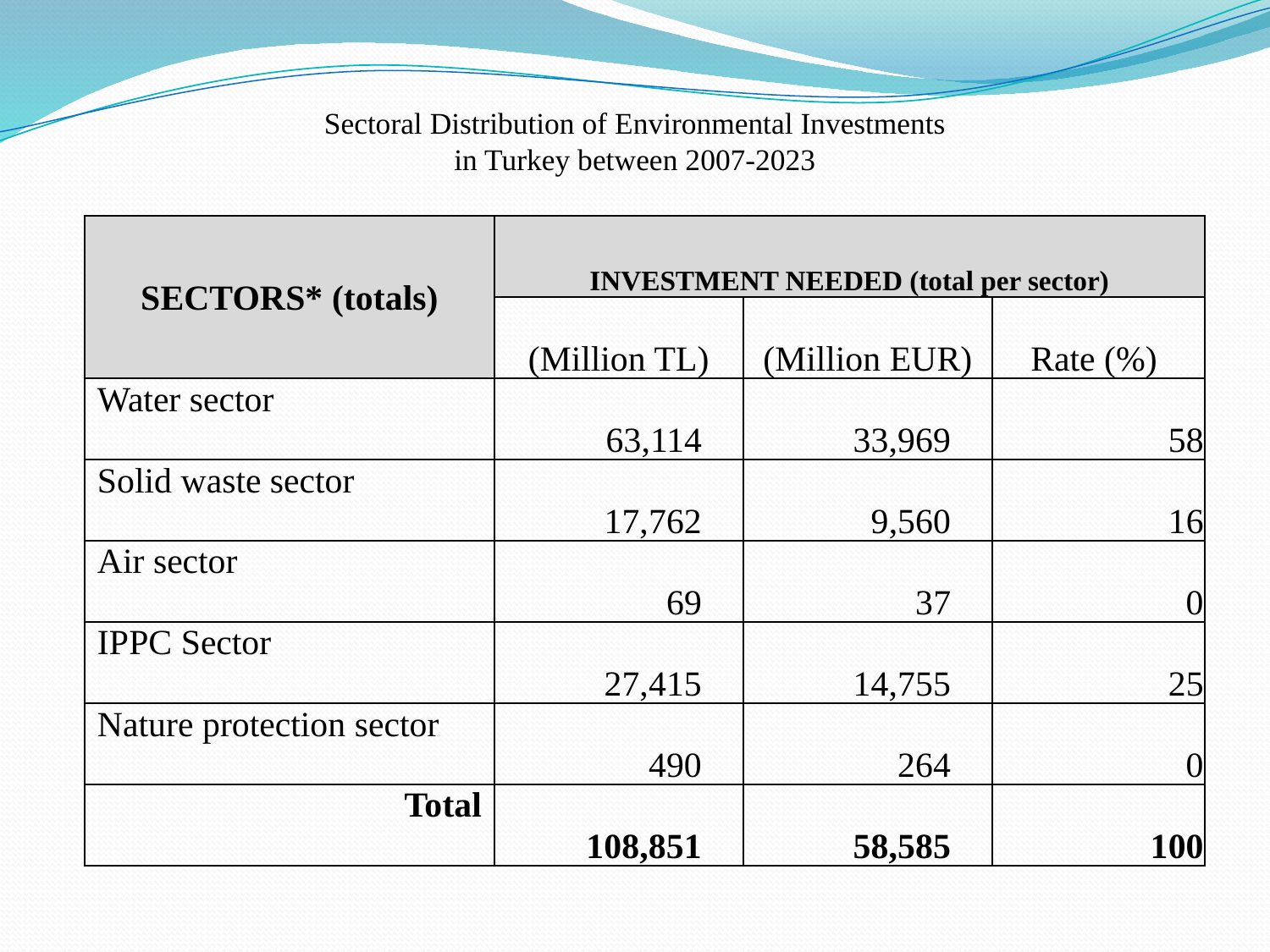

# Sectoral Distribution of Environmental Investments in Turkey between 2007-2023
| SECTORS\* (totals) | INVESTMENT NEEDED (total per sector) |  |  |
| --- | --- | --- | --- |
|  | (Million TL) | (Million EUR) | Rate (%) |
| Water sector | 63,114 | 33,969 | 58 |
| Solid waste sector | 17,762 | 9,560 | 16 |
| Air sector | 69 | 37 | 0 |
| IPPC Sector | 27,415 | 14,755 | 25 |
| Nature protection sector | 490 | 264 | 0 |
| Total | 108,851 | 58,585 | 100 |